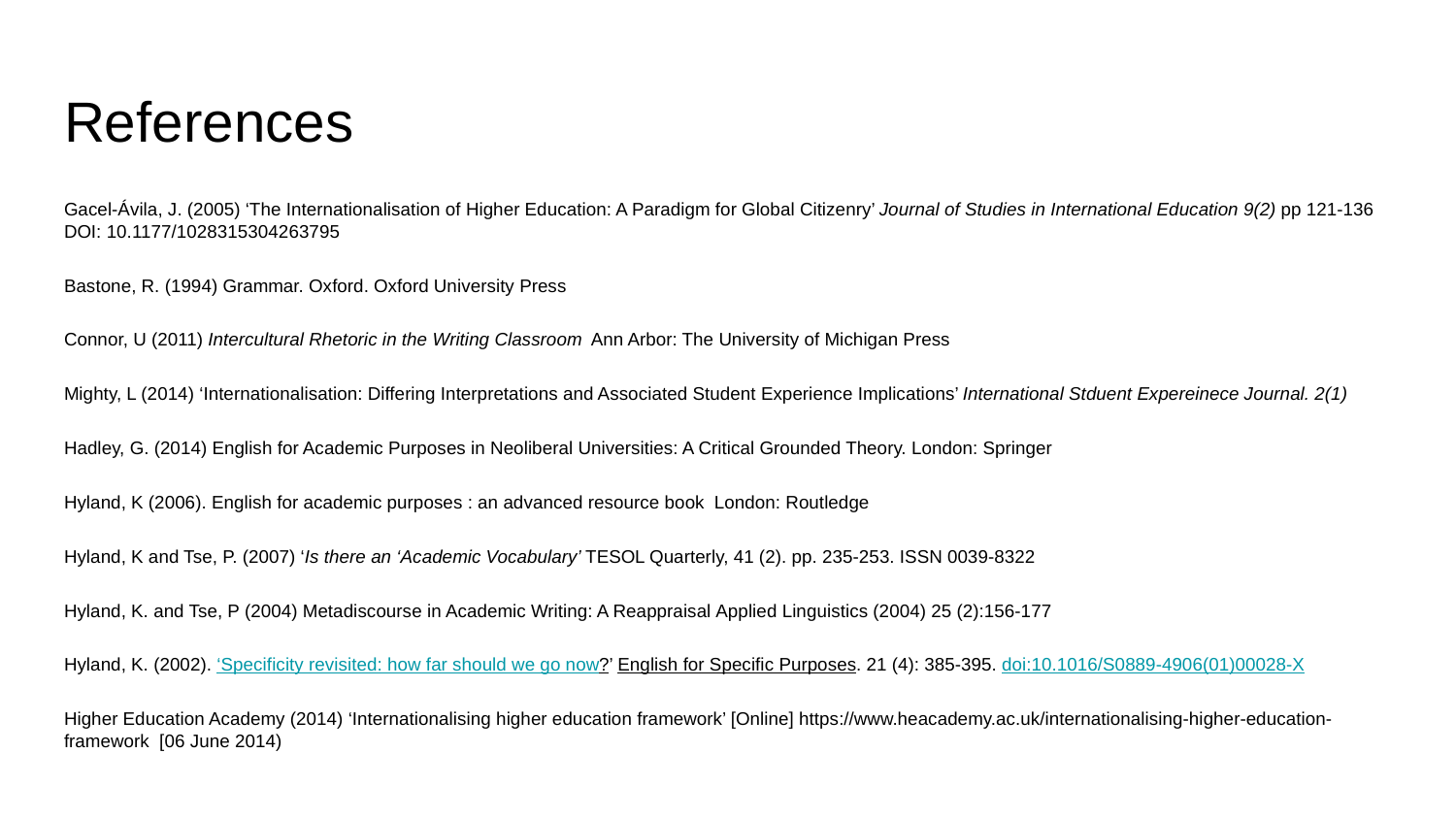

# References
Gacel-Ávila, J. (2005) ‘The Internationalisation of Higher Education: A Paradigm for Global Citizenry’ Journal of Studies in International Education 9(2) pp 121-136 DOI: 10.1177/1028315304263795
Bastone, R. (1994) Grammar. Oxford. Oxford University Press
Connor, U (2011) Intercultural Rhetoric in the Writing Classroom  Ann Arbor: The University of Michigan Press
Mighty, L (2014) ‘Internationalisation: Differing Interpretations and Associated Student Experience Implications’ International Stduent Expereinece Journal. 2(1)
Hadley, G. (2014) English for Academic Purposes in Neoliberal Universities: A Critical Grounded Theory. London: Springer
Hyland, K (2006). English for academic purposes : an advanced resource book  London: Routledge
Hyland, K and Tse, P. (2007) ‘Is there an ‘Academic Vocabulary’ TESOL Quarterly, 41 (2). pp. 235-253. ISSN 0039-8322
Hyland, K. and Tse, P (2004) Metadiscourse in Academic Writing: A Reappraisal Applied Linguistics (2004) 25 (2):156-177
Hyland, K. (2002). ‘Specificity revisited: how far should we go now?’ English for Specific Purposes. 21 (4): 385-395. doi:10.1016/S0889-4906(01)00028-X
Higher Education Academy (2014) ‘Internationalising higher education framework’ [Online] https://www.heacademy.ac.uk/internationalising-higher-education-framework  [06 June 2014)